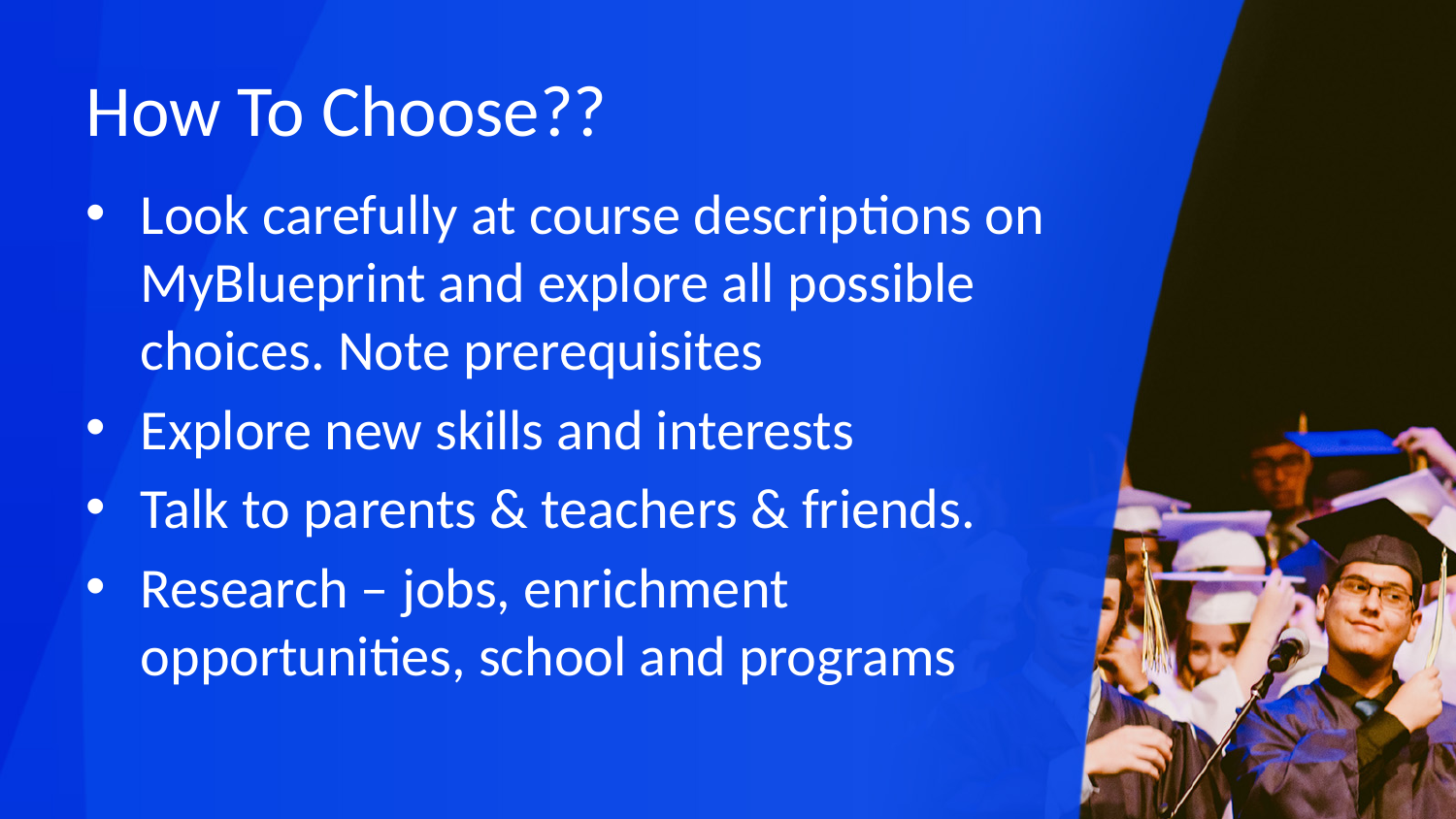

# How To Choose??
Look carefully at course descriptions on MyBlueprint and explore all possible choices. Note prerequisites
Explore new skills and interests
Talk to parents & teachers & friends.
Research – jobs, enrichment opportunities, school and programs